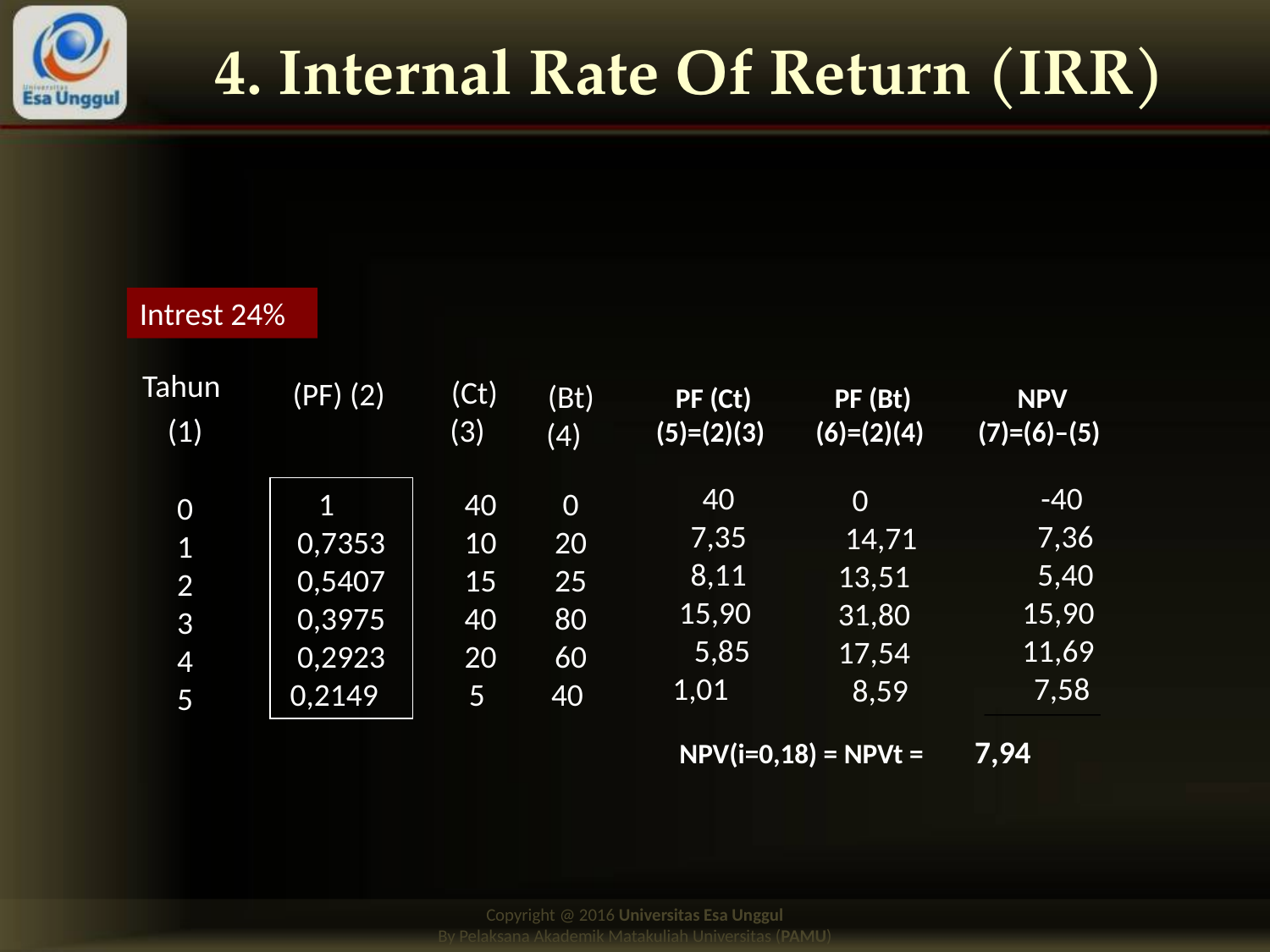

# 4. Internal Rate Of Return (IRR)
Intrest 24%
Tahun
(1)

 (Ct)
(3)
(PF) (2)

(Bt)
(4)
PF (Ct)
(5)=(2)(3)
PF (Bt)
(6)=(2)(4)
NPV
(7)=(6)–(5)
 40
 7,35
 8,11
15,90
  5,85
 1,01
 -40
  7,36
  5,40
15,90
11,69
  7,58
  0
 14,71
13,51
31,80
17,54
  8,59
     1
0,7353
0,5407
0,3975
0,2923
0,2149
40
10
15
40
20
5
0
20
25
80
60
40
0
1
2
3
4
 5

NPV(i=0,18) = NPVt =        7,94